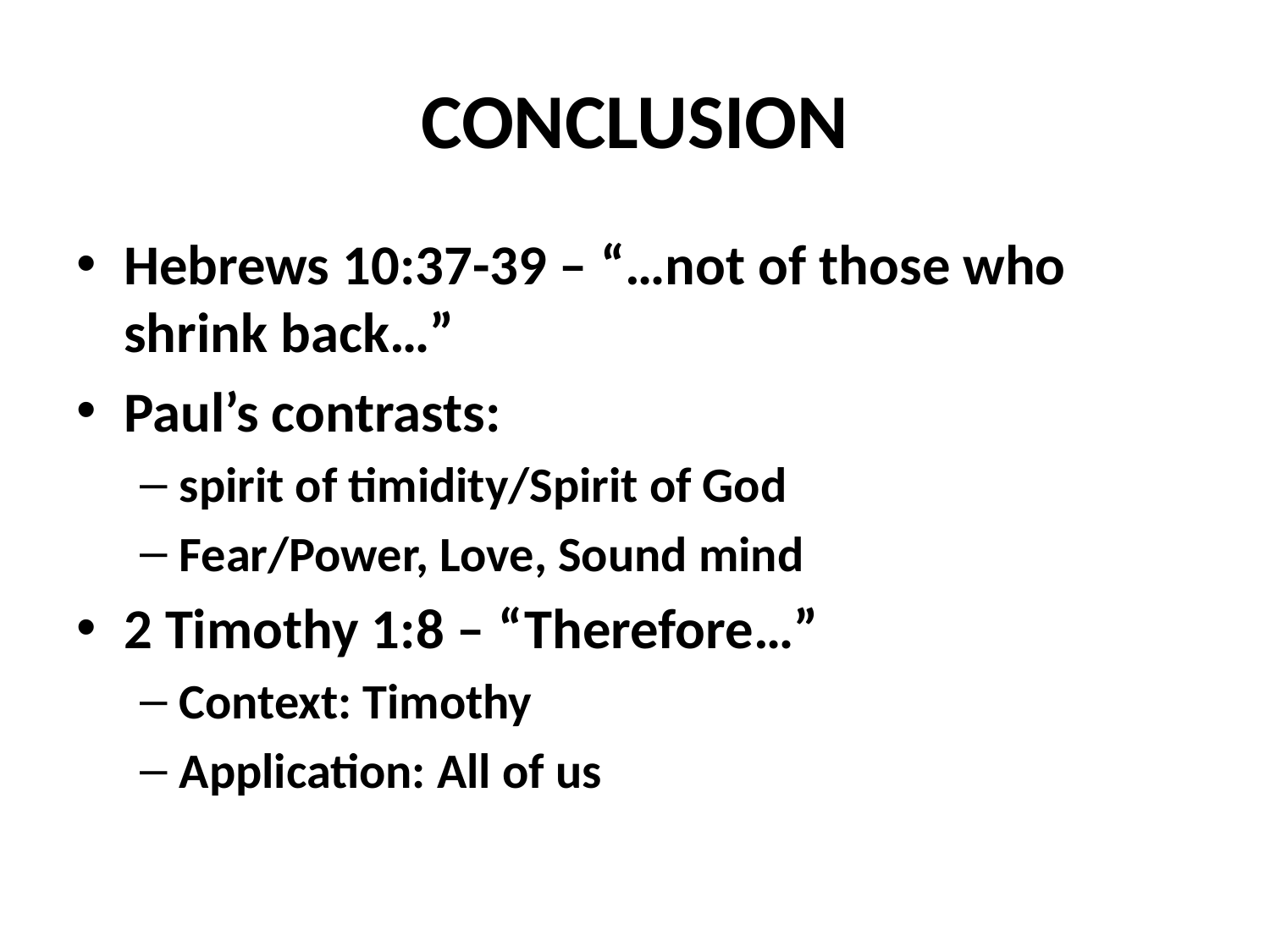

# CONCLUSION
Hebrews 10:37-39 – “…not of those who shrink back…”
Paul’s contrasts:
spirit of timidity/Spirit of God
Fear/Power, Love, Sound mind
2 Timothy 1:8 – “Therefore…”
Context: Timothy
Application: All of us